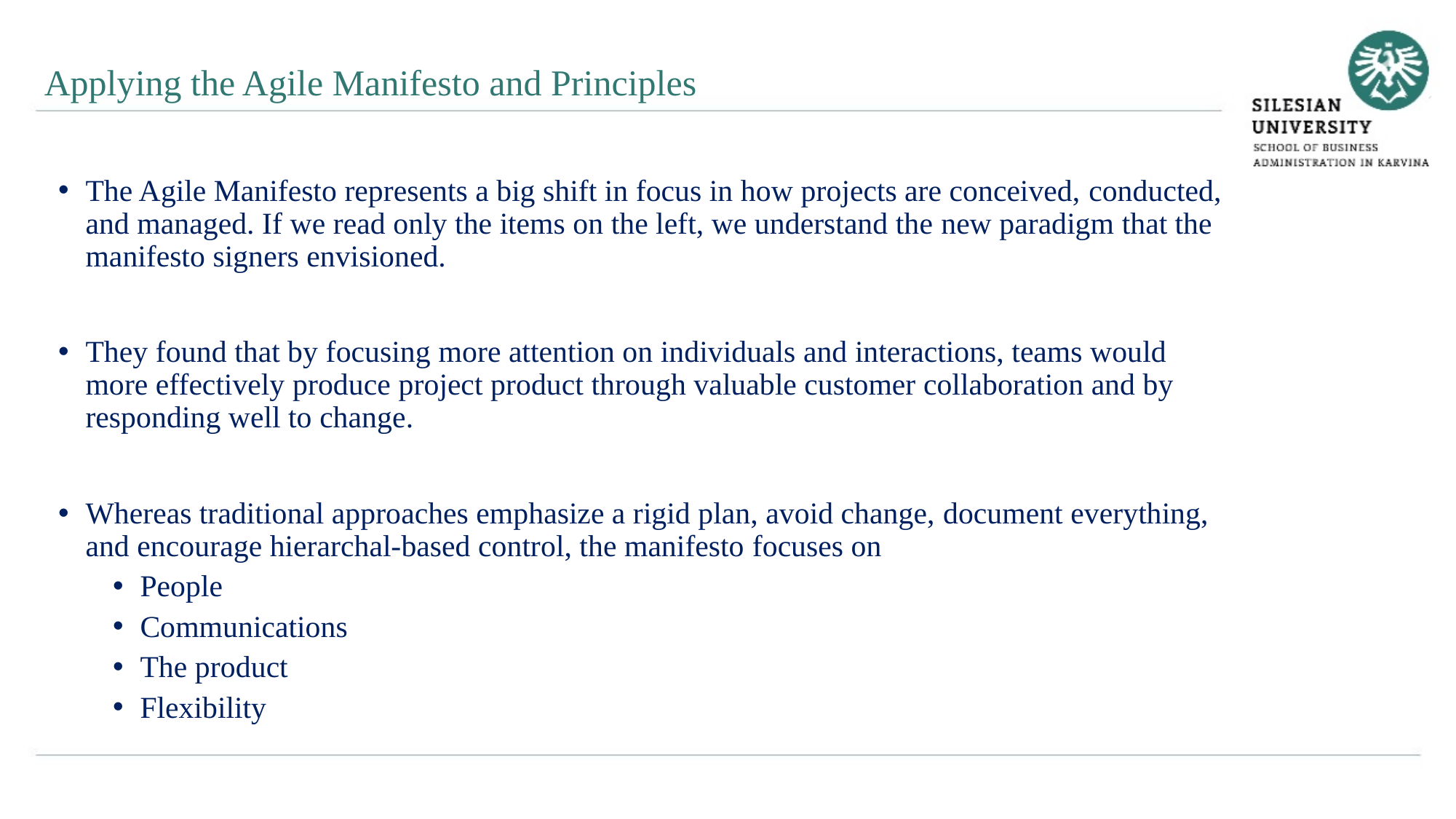

Applying the Agile Manifesto and Principles

The Agile Manifesto represents a big shift in focus in how projects are conceived, conducted, and managed. If we read only the items on the left, we understand the new paradigm that the manifesto signers envisioned.

They found that by focusing more attention on individuals and interactions, teams would more effectively produce project product through valuable customer collaboration and by responding well to change.

Whereas traditional approaches emphasize a rigid plan, avoid change, document everything, and encourage hierarchal-based control, the manifesto focuses on
People
Communications
The product
Flexibility